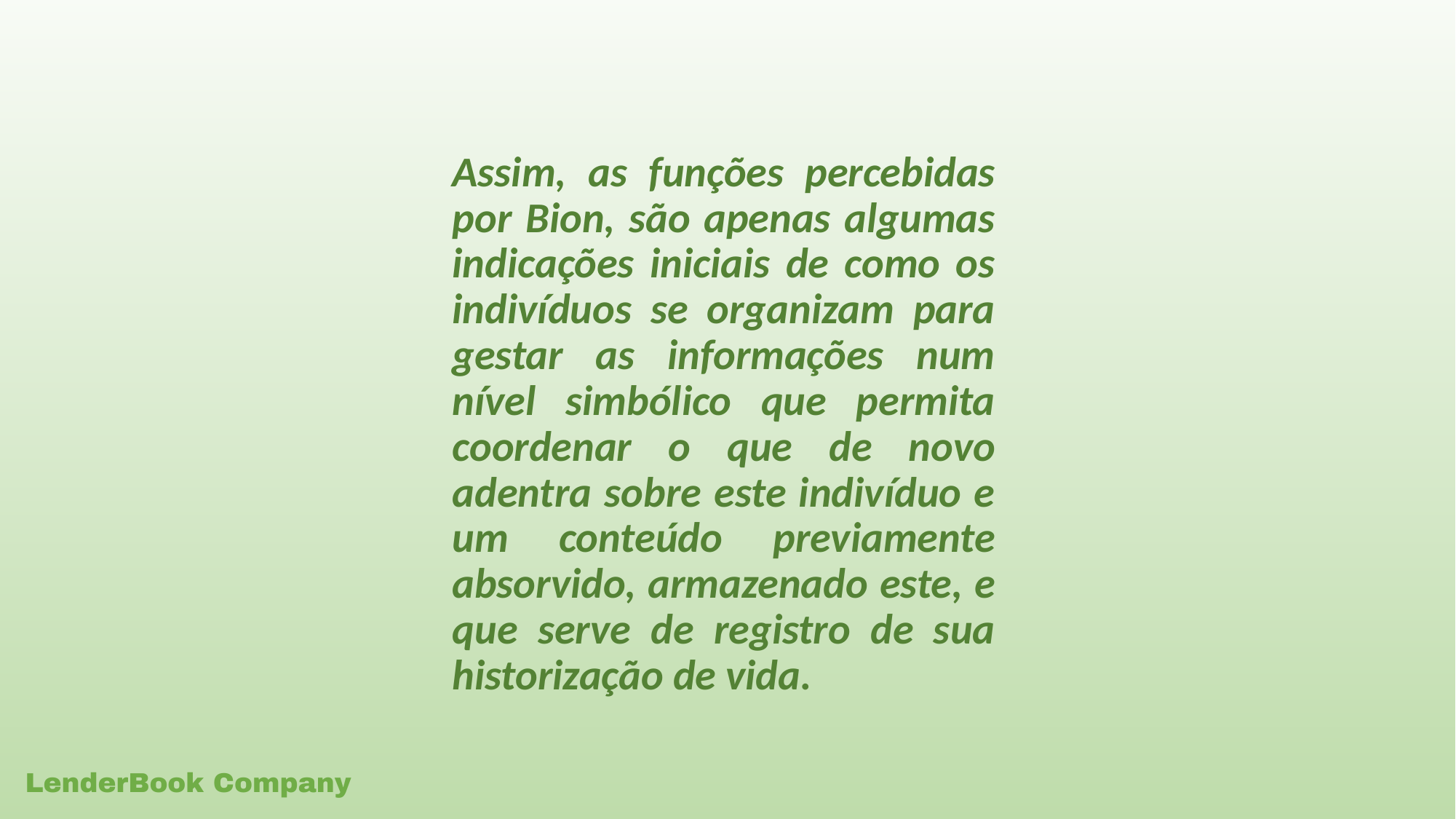

Assim, as funções percebidas por Bion, são apenas algumas indicações iniciais de como os indivíduos se organizam para gestar as informações num nível simbólico que permita coordenar o que de novo adentra sobre este indivíduo e um conteúdo previamente absorvido, armazenado este, e que serve de registro de sua historização de vida.
LenderBook Company